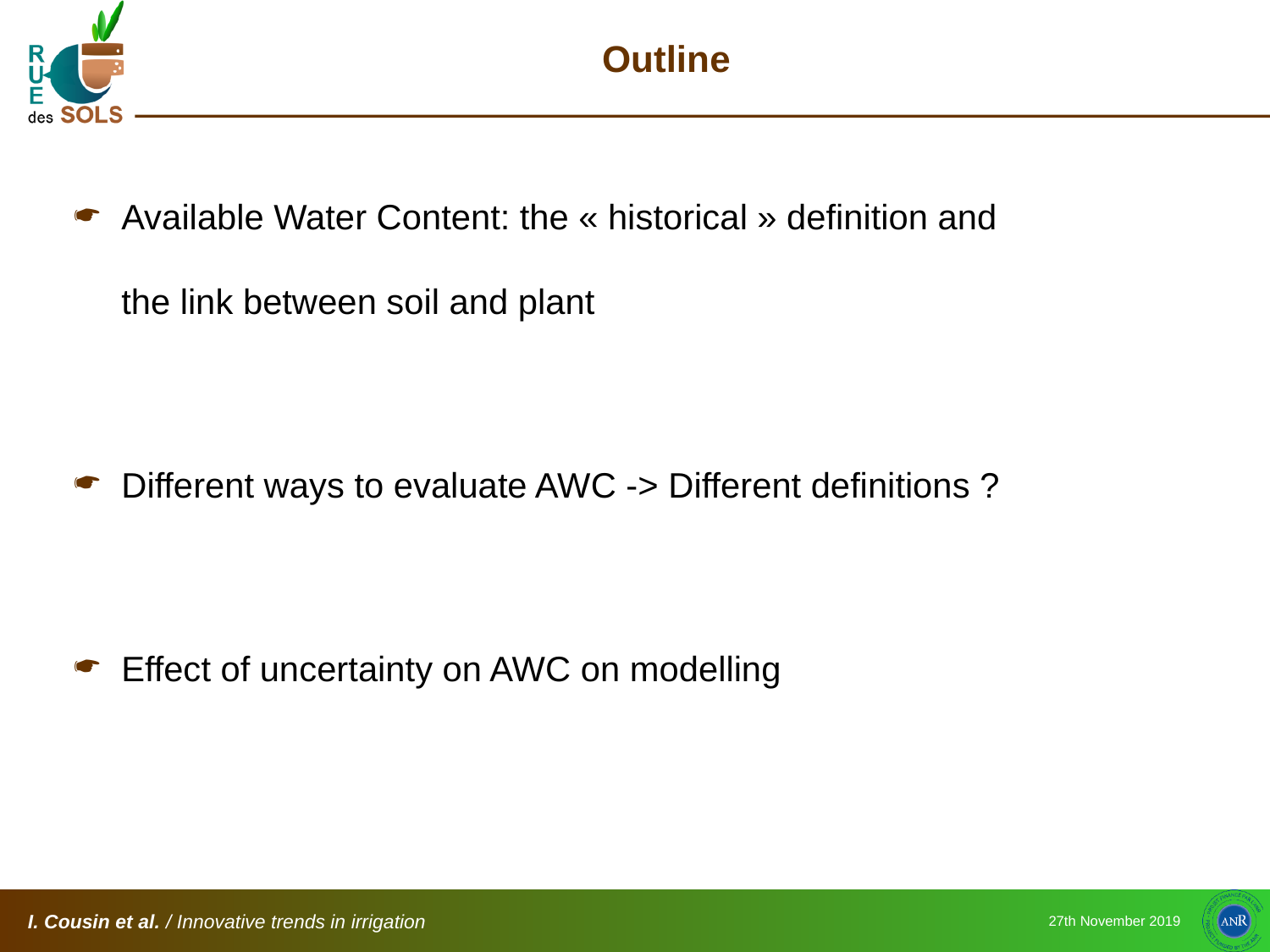

# Outline
Available Water Content: the « historical » definition and the link between soil and plant

Different ways to evaluate AWC -> Different definitions ?

Effect of uncertainty on AWC on modelling